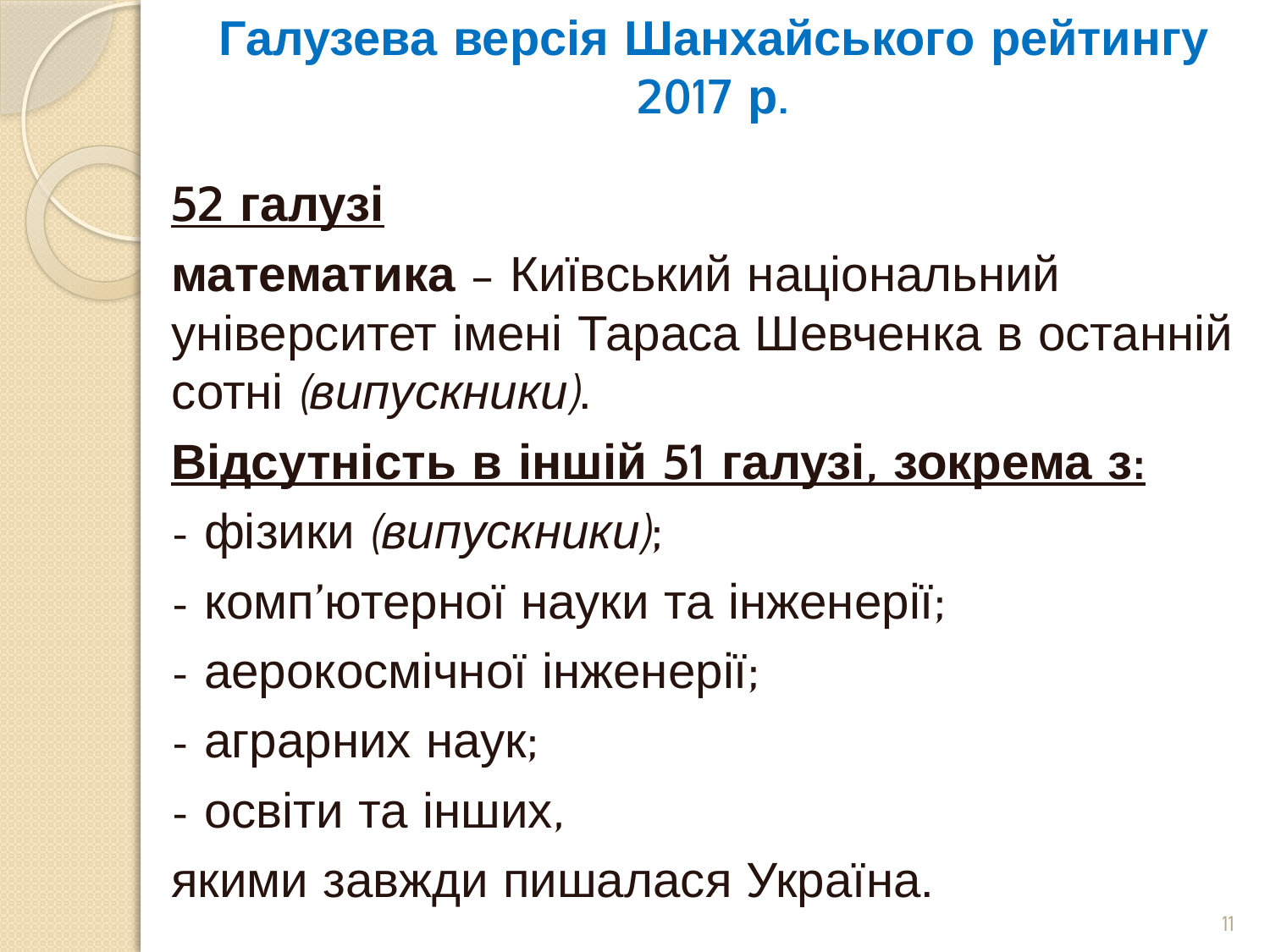

# Галузева версія Шанхайського рейтингу 2017 р.
52 галузі
математика – Київський національний університет імені Тараса Шевченка в останній сотні (випускники).
Відсутність в іншій 51 галузі, зокрема з:
- фізики (випускники);
- комп’ютерної науки та інженерії;
- аерокосмічної інженерії;
- аграрних наук;
- освіти та інших,
якими завжди пишалася Україна.
11